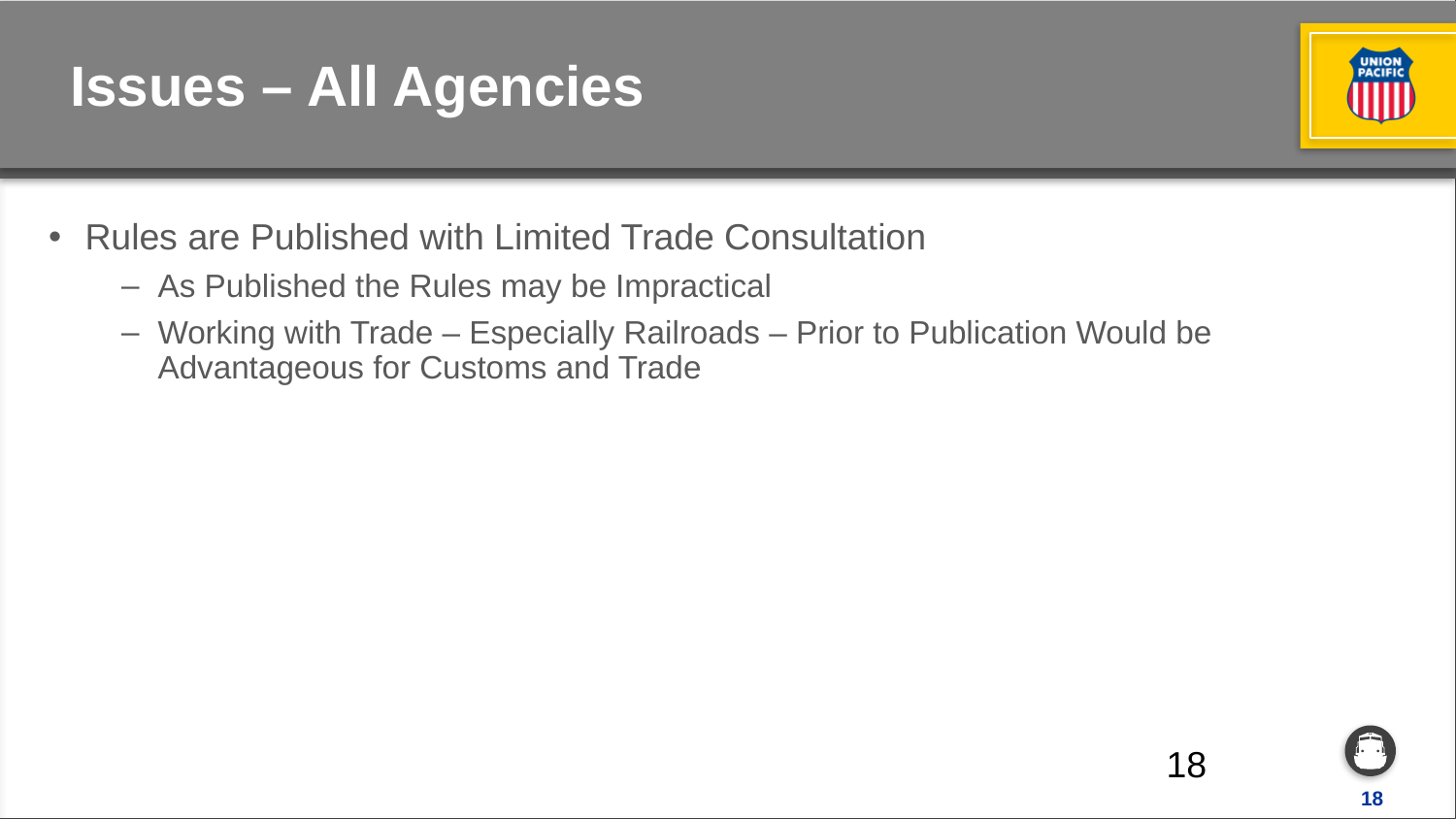

# Issues – All Agencies
Rules are Published with Limited Trade Consultation
As Published the Rules may be Impractical
Working with Trade – Especially Railroads – Prior to Publication Would be Advantageous for Customs and Trade

18